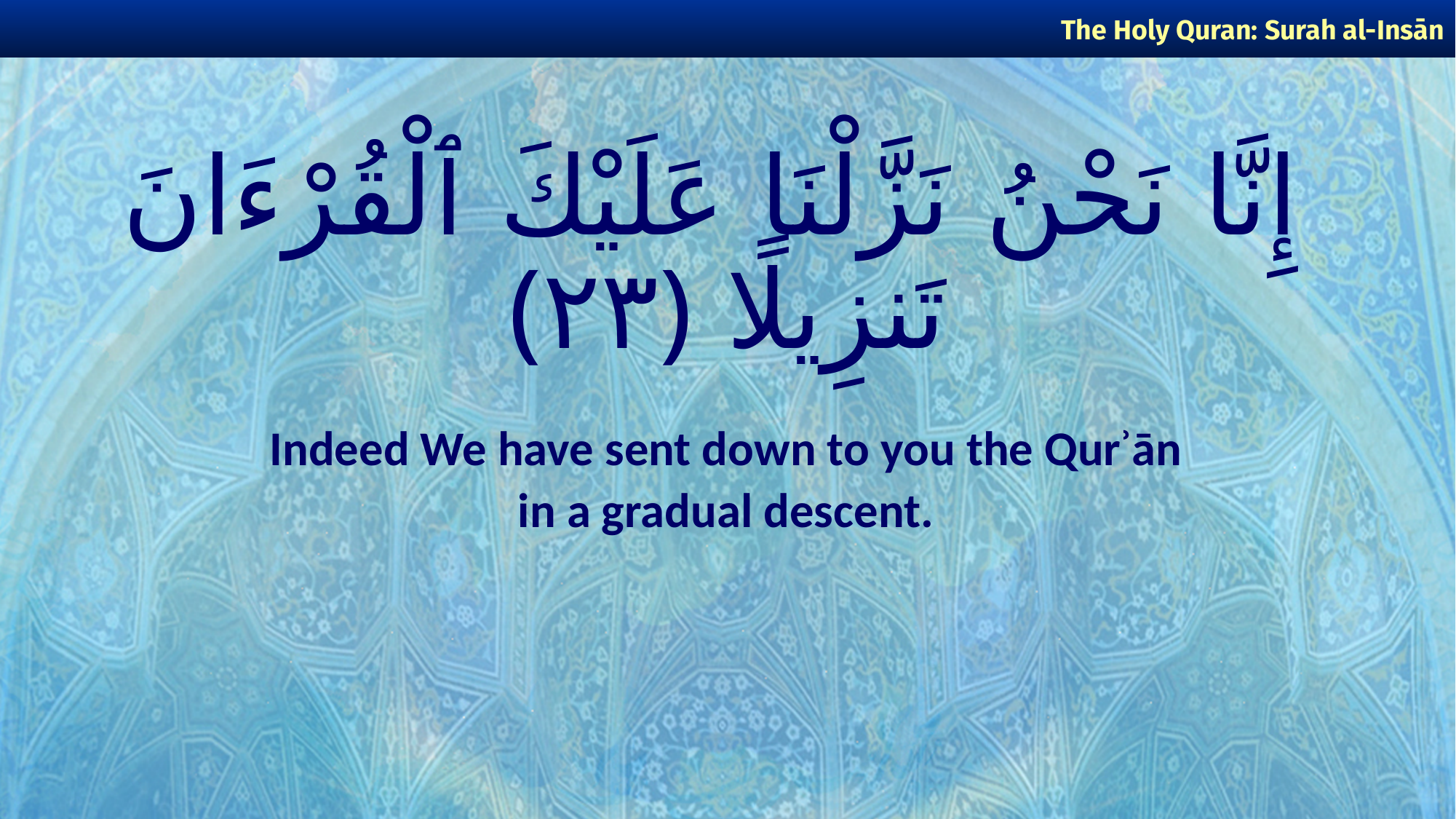

The Holy Quran: Surah al-Insān
# إِنَّا نَحْنُ نَزَّلْنَا عَلَيْكَ ٱلْقُرْءَانَ تَنزِيلًا ﴿٢٣﴾
Indeed We have sent down to you the Qurʾān
in a gradual descent.